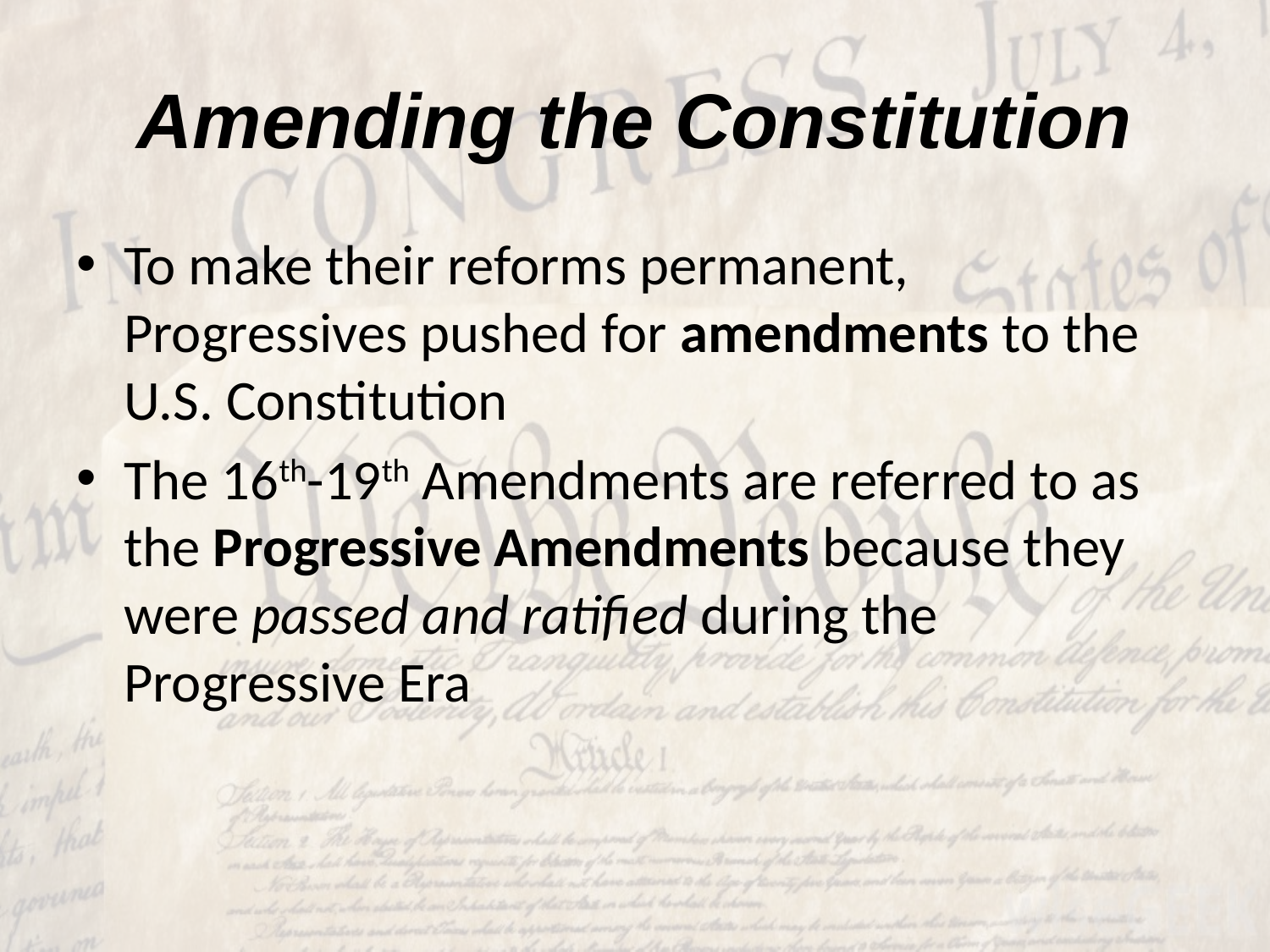

# Amending the Constitution
To make their reforms permanent, Progressives pushed for amendments to the U.S. Constitution
The 16th-19th Amendments are referred to as the Progressive Amendments because they were passed and ratified during the Progressive Era